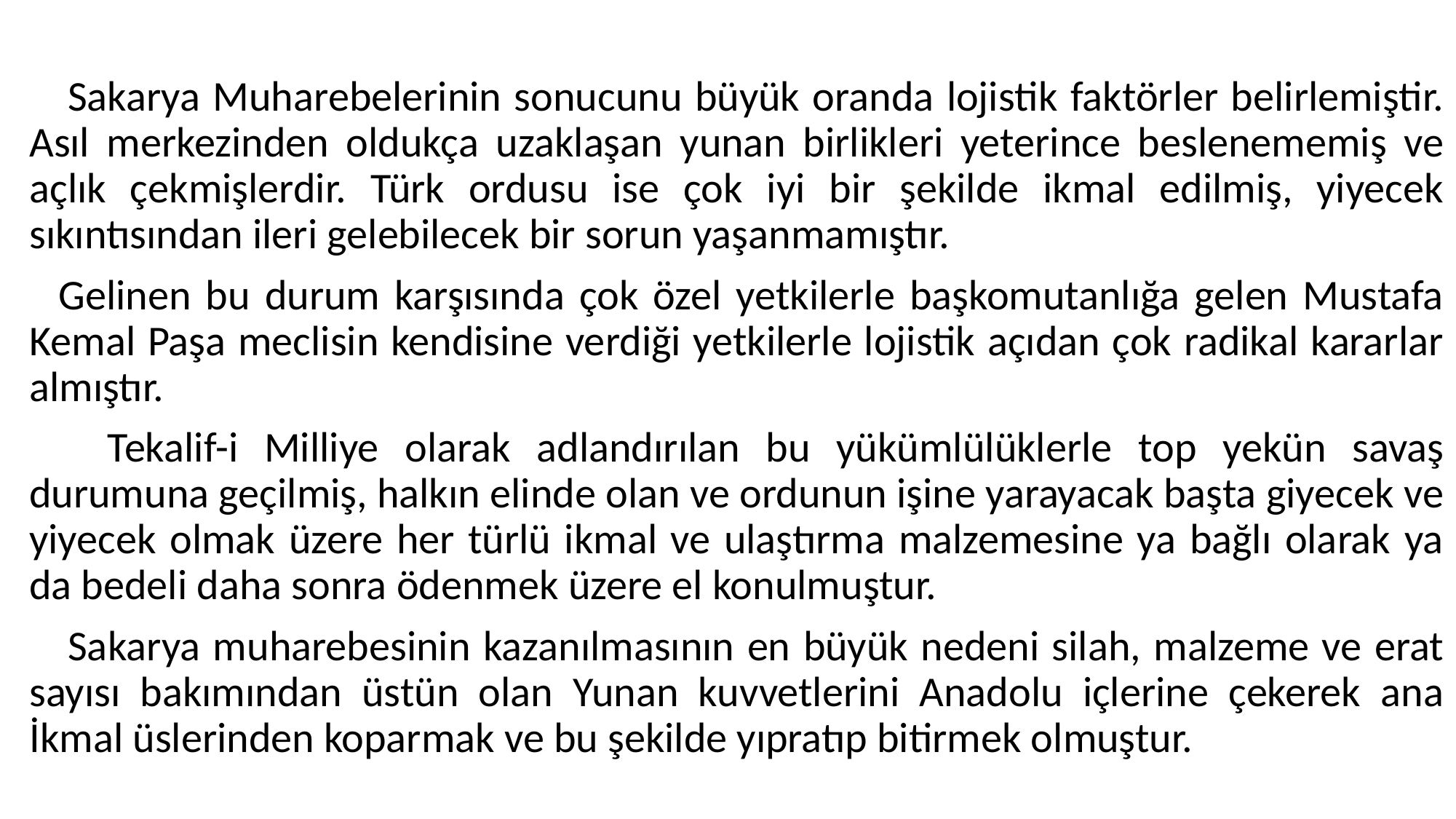

#
   Sakarya Muharebelerinin sonucunu büyük oranda lojistik faktörler belirlemiştir. Asıl merkezinden oldukça uzaklaşan yunan birlikleri yeterince beslenememiş ve açlık çekmişlerdir. Türk ordusu ise çok iyi bir şekilde ikmal edilmiş, yiyecek sıkıntısından ileri gelebilecek bir sorun yaşanmamıştır.
  Gelinen bu durum karşısında çok özel yetkilerle başkomutanlığa gelen Mustafa Kemal Paşa meclisin kendisine verdiği yetkilerle lojistik açıdan çok radikal kararlar almıştır.
   Tekalif-i Milliye olarak adlandırılan bu yükümlülüklerle top yekün savaş durumuna geçilmiş, halkın elinde olan ve ordunun işine yarayacak başta giyecek ve yiyecek olmak üzere her türlü ikmal ve ulaştırma malzemesine ya bağlı olarak ya da bedeli daha sonra ödenmek üzere el konulmuştur.
   Sakarya muharebesinin kazanılmasının en büyük nedeni silah, malzeme ve erat sayısı bakımından üstün olan Yunan kuvvetlerini Anadolu içlerine çekerek ana İkmal üslerinden koparmak ve bu şekilde yıpratıp bitirmek olmuştur.